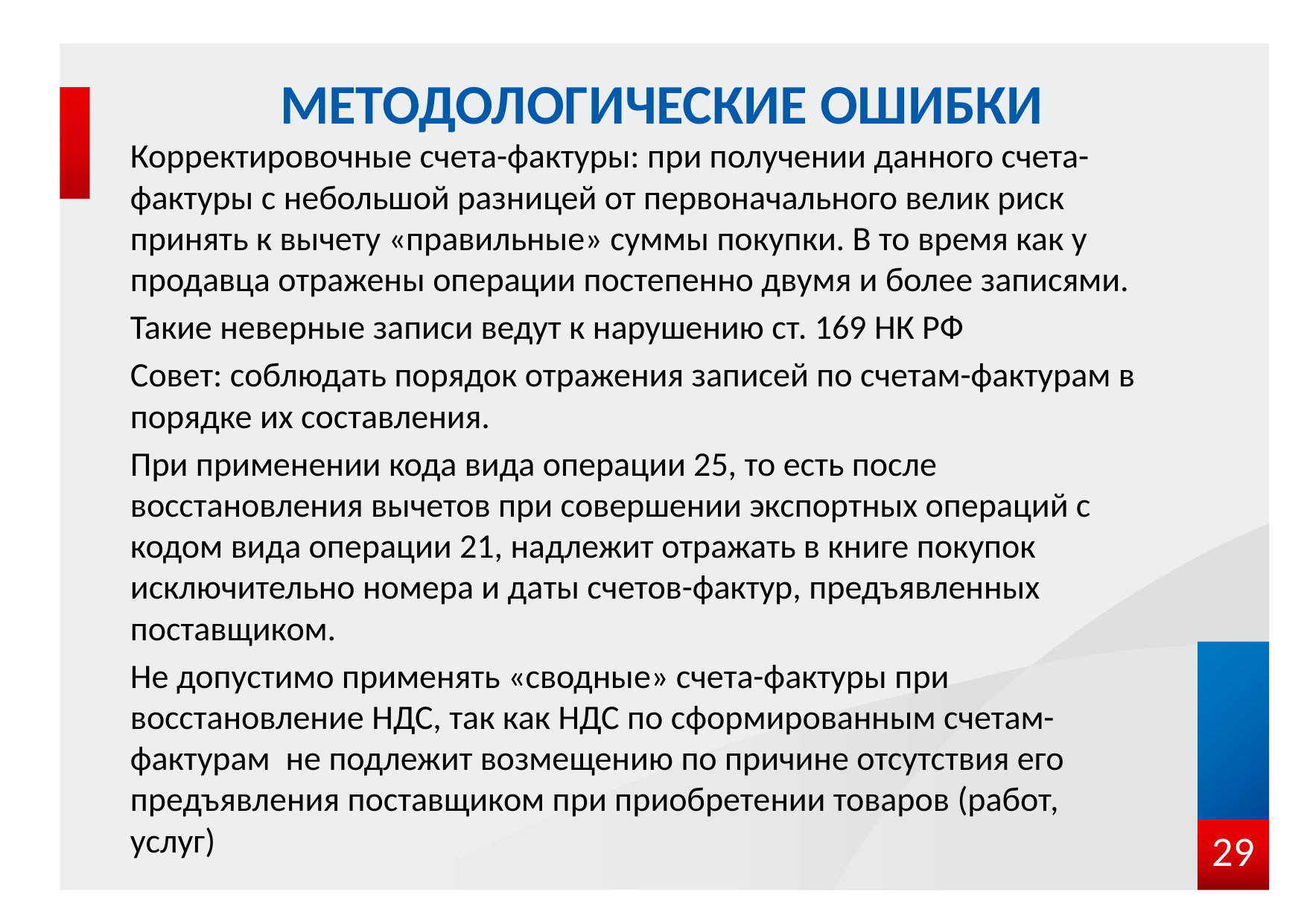

# Методологические ошибки
Корректировочные счета-фактуры: при получении данного счета-фактуры с небольшой разницей от первоначального велик риск принять к вычету «правильные» суммы покупки. В то время как у продавца отражены операции постепенно двумя и более записями.
Такие неверные записи ведут к нарушению ст. 169 НК РФ
Совет: соблюдать порядок отражения записей по счетам-фактурам в порядке их составления.
При применении кода вида операции 25, то есть после восстановления вычетов при совершении экспортных операций с кодом вида операции 21, надлежит отражать в книге покупок исключительно номера и даты счетов-фактур, предъявленных поставщиком.
Не допустимо применять «сводные» счета-фактуры при восстановление НДС, так как НДС по сформированным счетам-фактурам  не подлежит возмещению по причине отсутствия его предъявления поставщиком при приобретении товаров (работ, услуг)
29